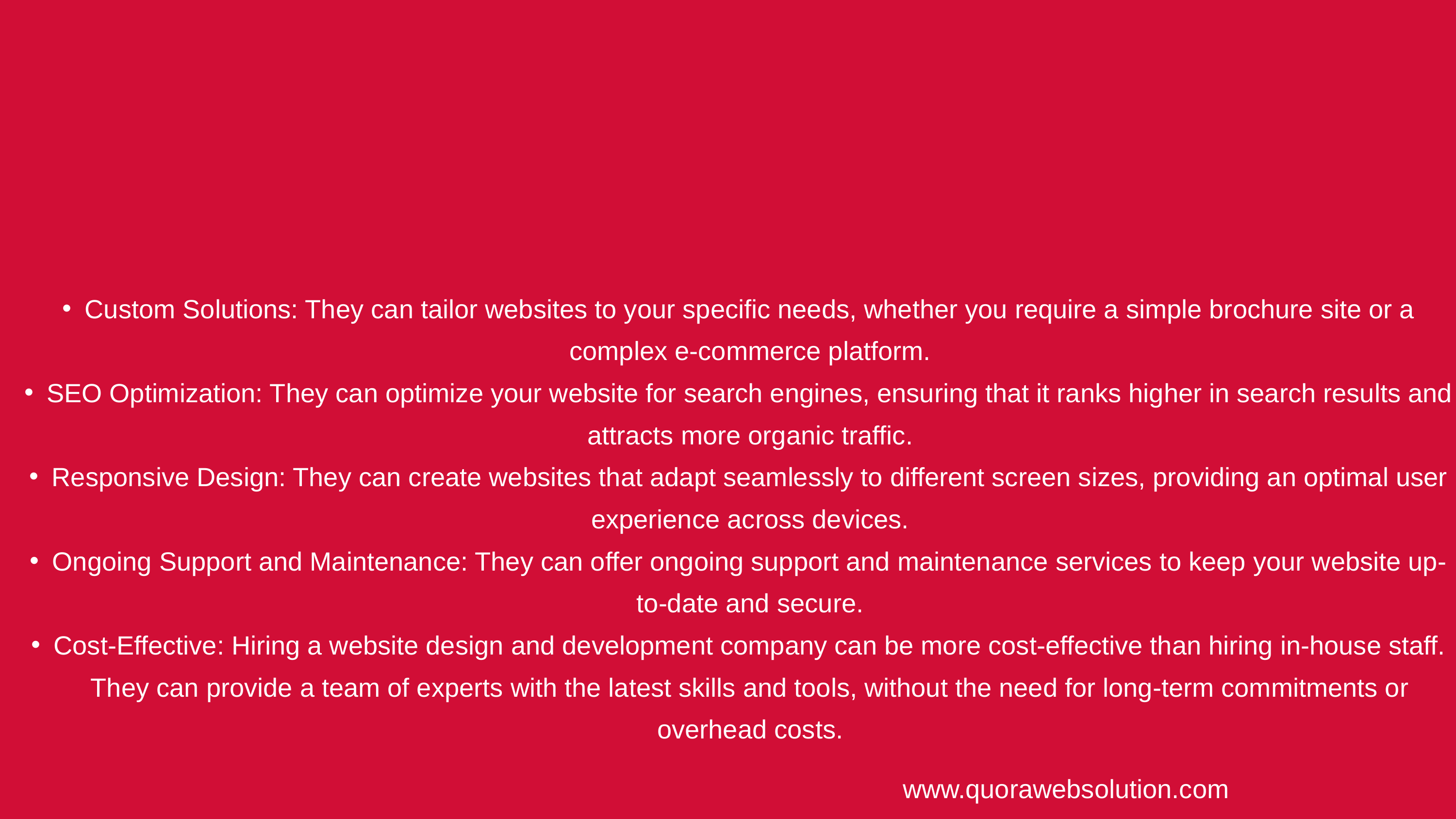

Custom Solutions: They can tailor websites to your specific needs, whether you require a simple brochure site or a complex e-commerce platform.
SEO Optimization: They can optimize your website for search engines, ensuring that it ranks higher in search results and attracts more organic traffic.
Responsive Design: They can create websites that adapt seamlessly to different screen sizes, providing an optimal user experience across devices.
Ongoing Support and Maintenance: They can offer ongoing support and maintenance services to keep your website up-to-date and secure.
Cost-Effective: Hiring a website design and development company can be more cost-effective than hiring in-house staff. They can provide a team of experts with the latest skills and tools, without the need for long-term commitments or overhead costs.
www.quorawebsolution.com